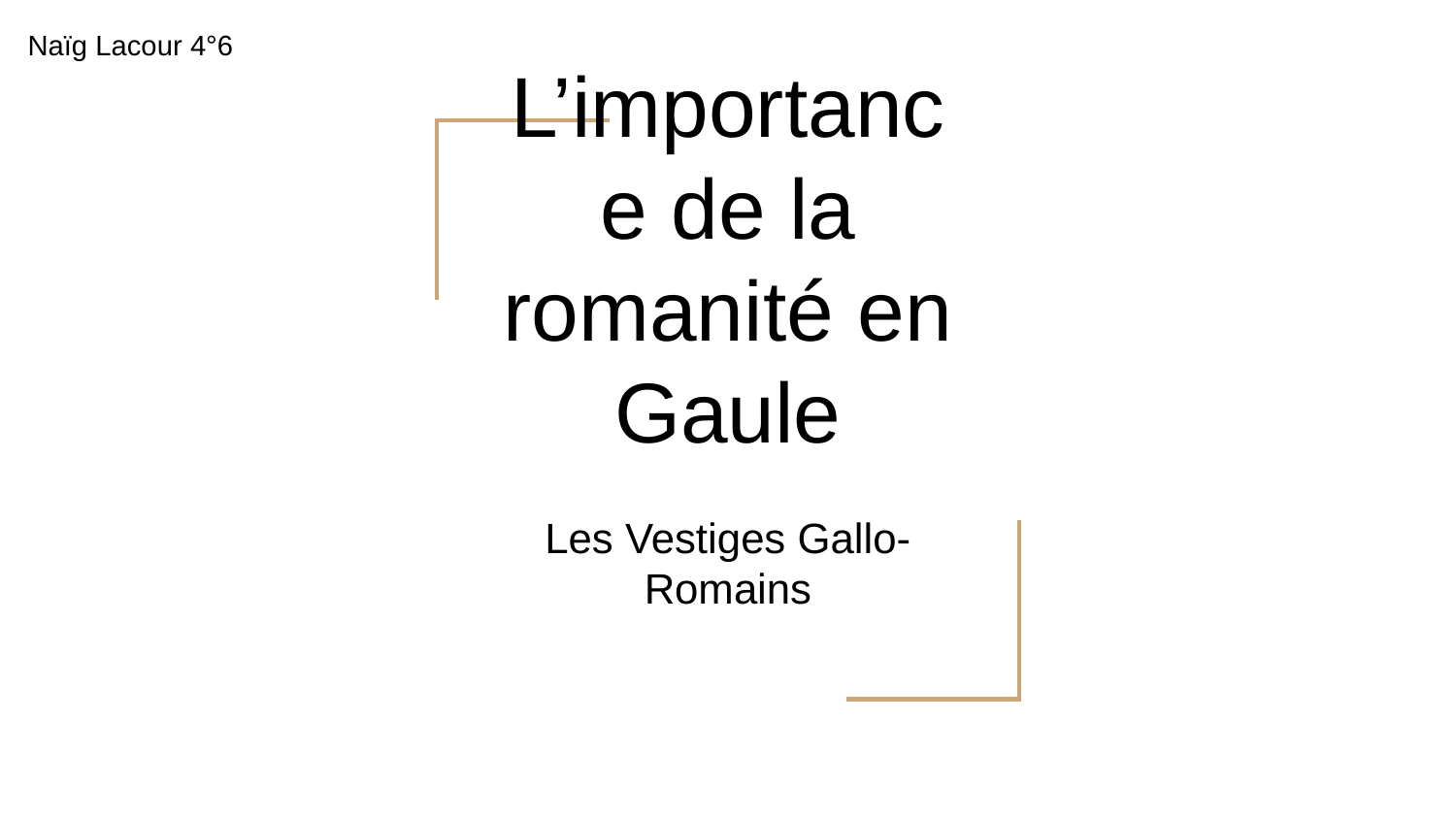

Naïg Lacour 4°6
# L’importance de la romanité en Gaule
Les Vestiges Gallo-Romains